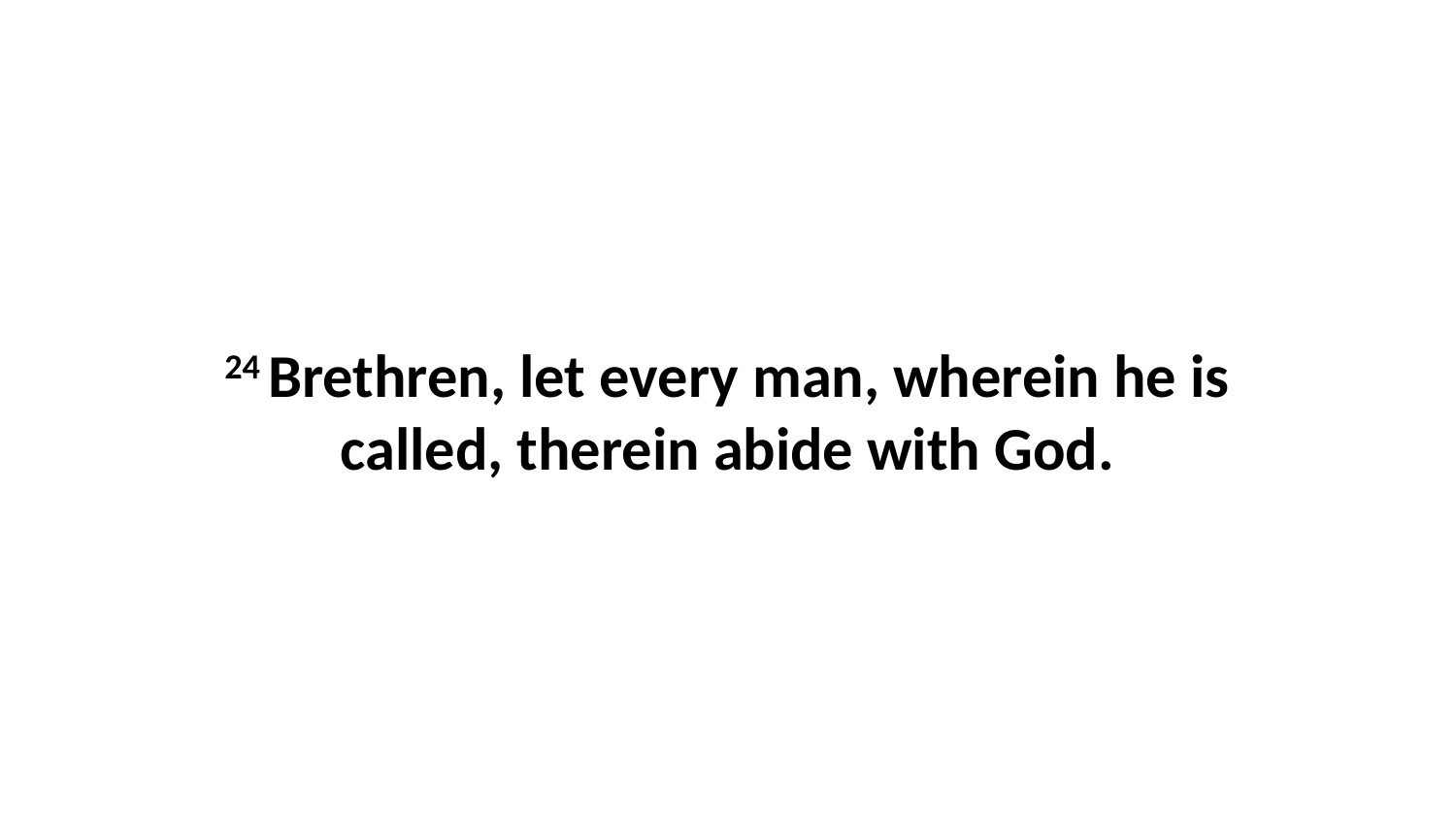

24 Brethren, let every man, wherein he is called, therein abide with God.